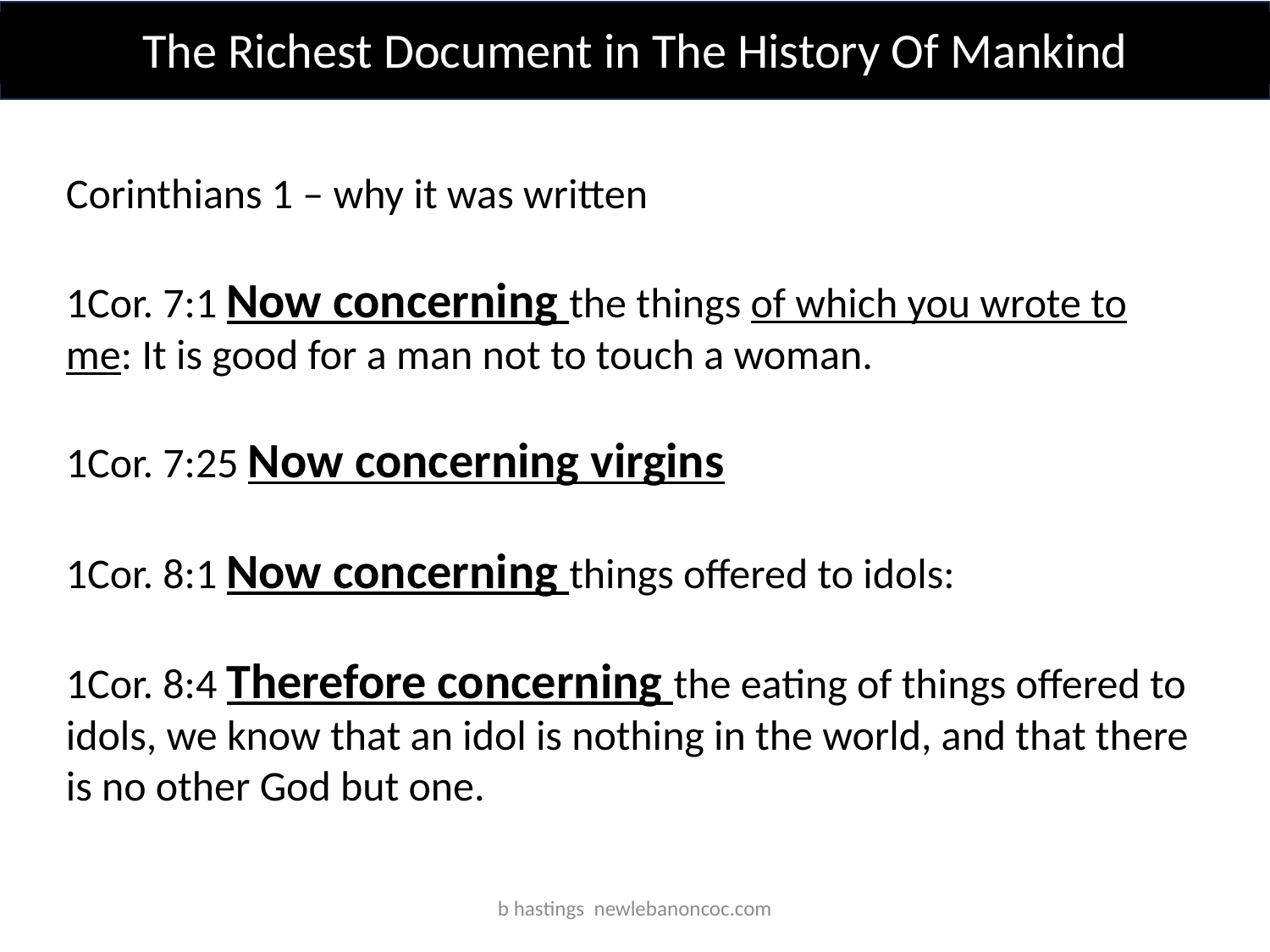

The Richest Document in The History Of Mankind
Corinthians 1 – why it was written

1Cor. 7:1 Now concerning the things of which you wrote to me: It is good for a man not to touch a woman.

1Cor. 7:25 Now concerning virgins

1Cor. 8:1 Now concerning things offered to idols:

1Cor. 8:4 Therefore concerning the eating of things offered to idols, we know that an idol is nothing in the world, and that there is no other God but one.
b hastings  newlebanoncoc.com